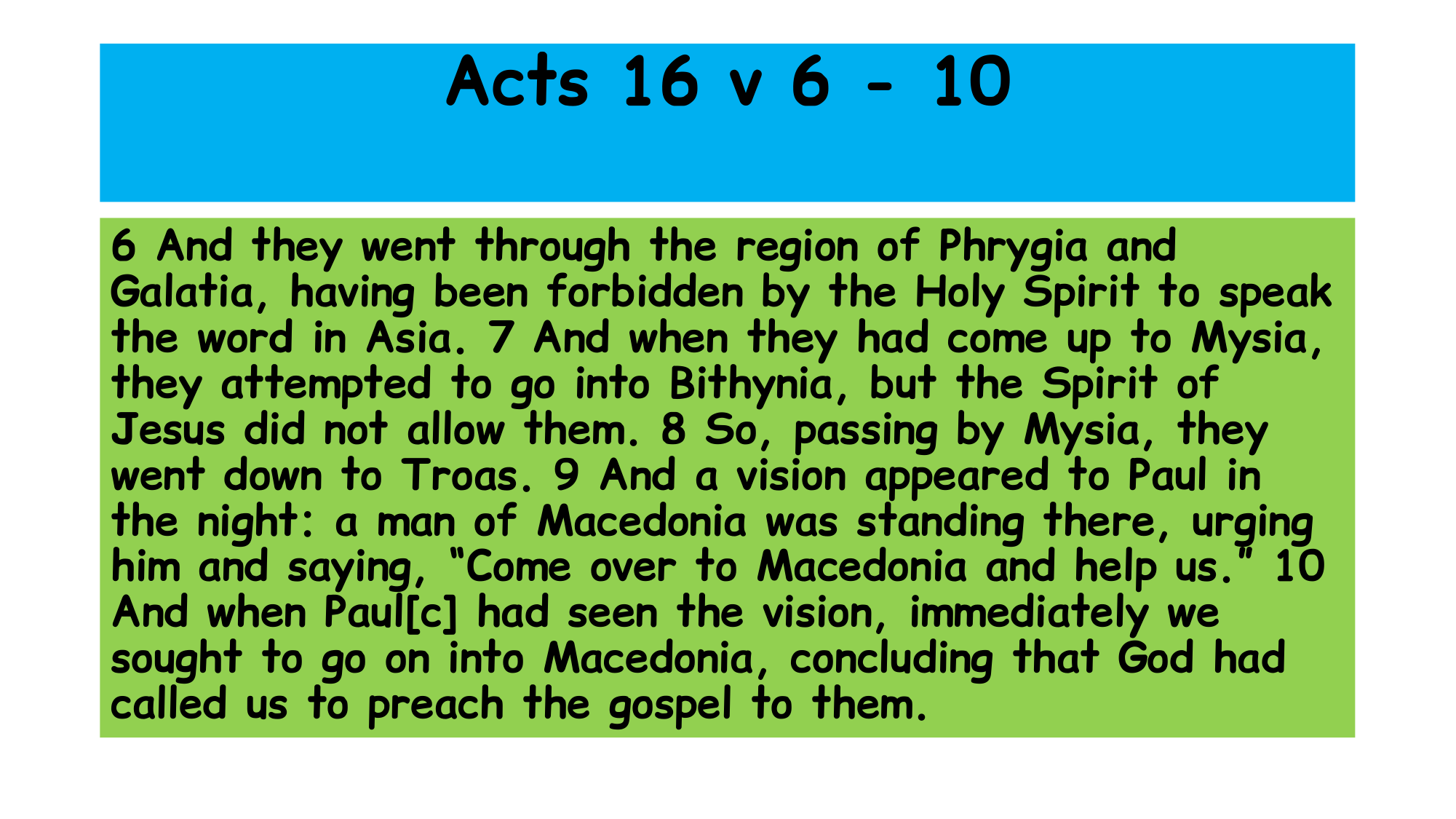

# Acts 16 v 6 - 10
6 And they went through the region of Phrygia and Galatia, having been forbidden by the Holy Spirit to speak the word in Asia. 7 And when they had come up to Mysia, they attempted to go into Bithynia, but the Spirit of Jesus did not allow them. 8 So, passing by Mysia, they went down to Troas. 9 And a vision appeared to Paul in the night: a man of Macedonia was standing there, urging him and saying, “Come over to Macedonia and help us.” 10 And when Paul[c] had seen the vision, immediately we sought to go on into Macedonia, concluding that God had called us to preach the gospel to them.